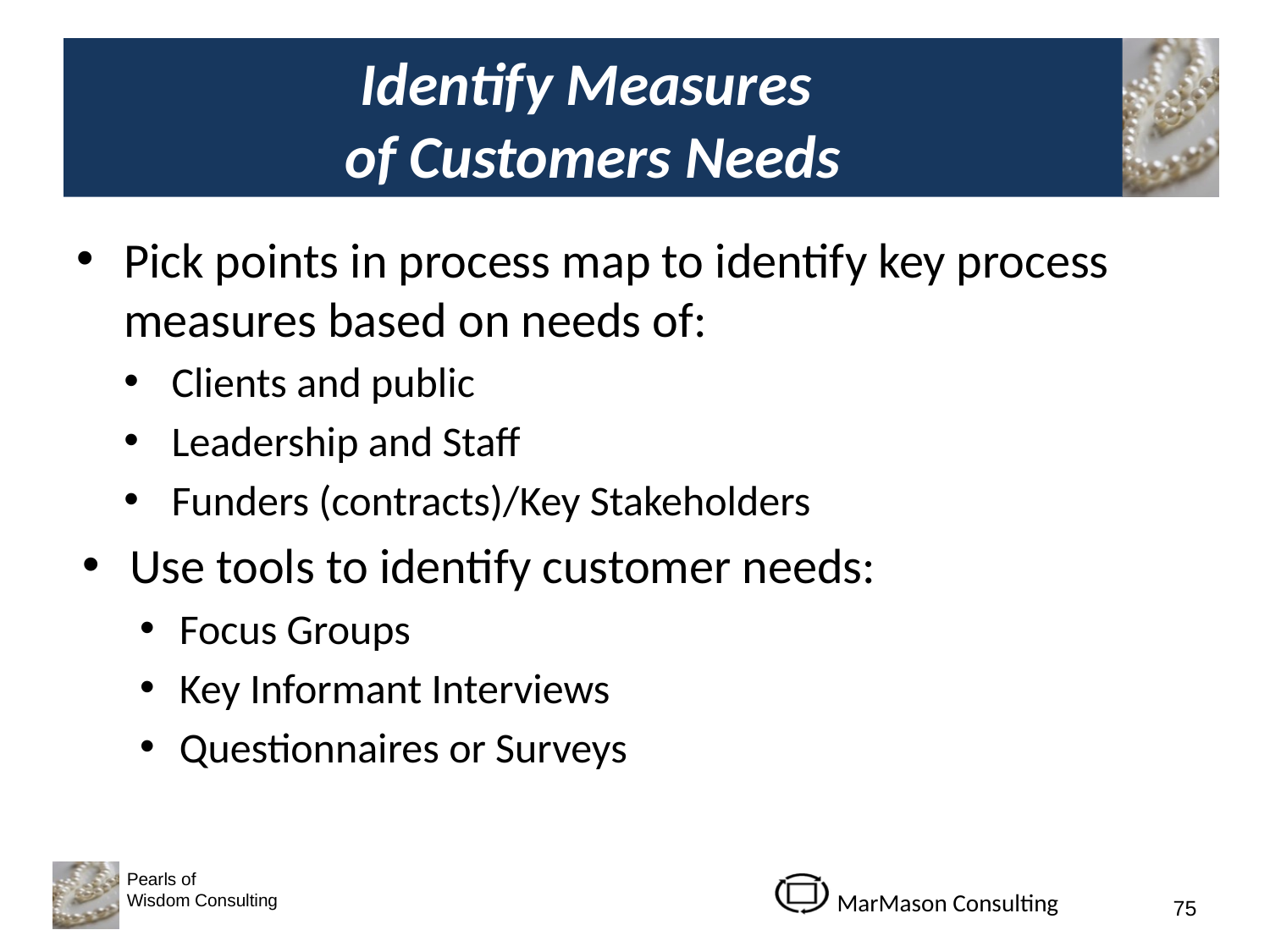

# Identify Measures of Customers Needs
Pick points in process map to identify key process measures based on needs of:
Clients and public
Leadership and Staff
Funders (contracts)/Key Stakeholders
Use tools to identify customer needs:
Focus Groups
Key Informant Interviews
Questionnaires or Surveys
75